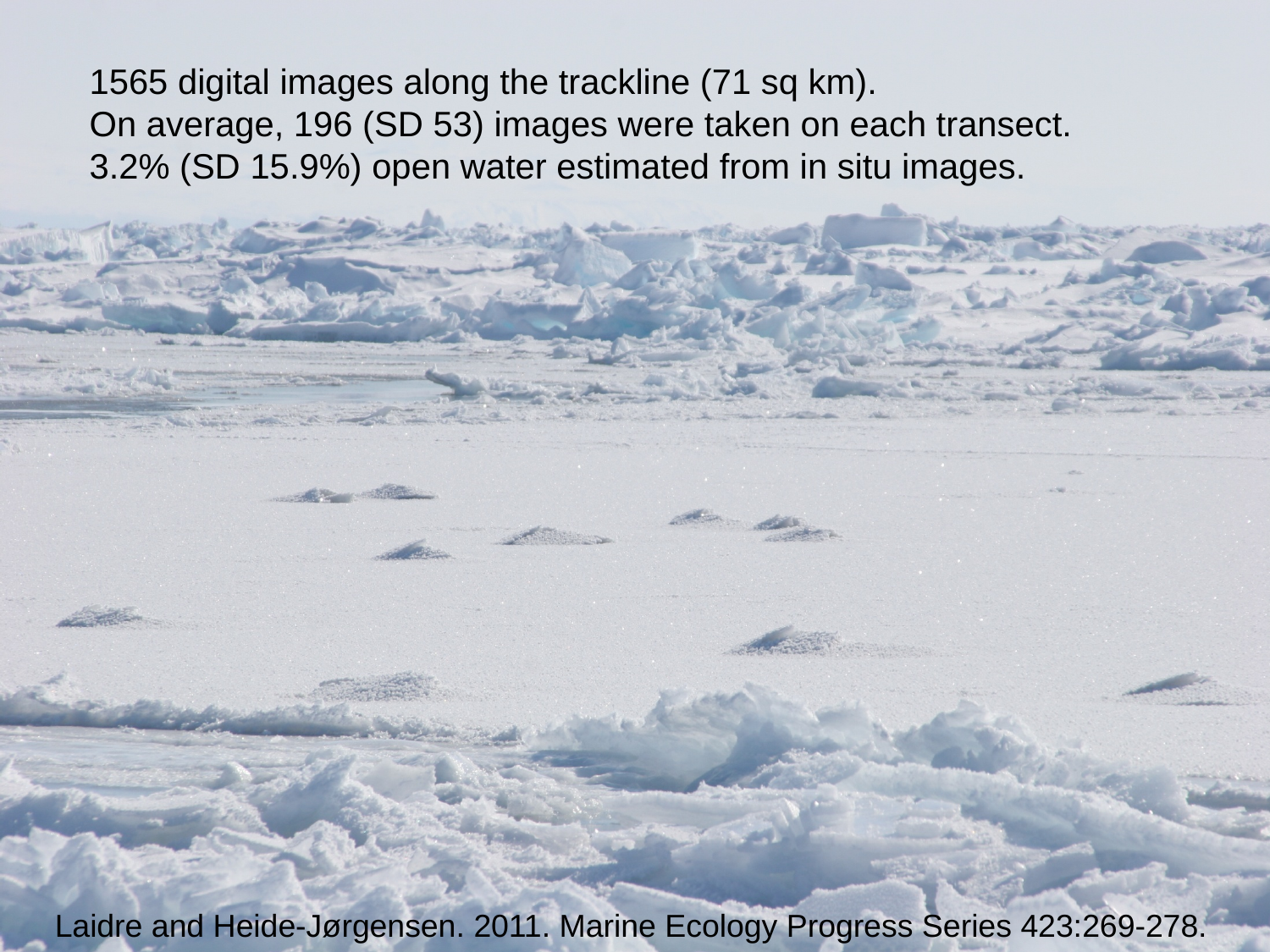

1565 digital images along the trackline (71 sq km).
On average, 196 (SD 53) images were taken on each transect.
3.2% (SD 15.9%) open water estimated from in situ images.
Laidre and Heide-Jørgensen. 2011. Marine Ecology Progress Series 423:269-278.